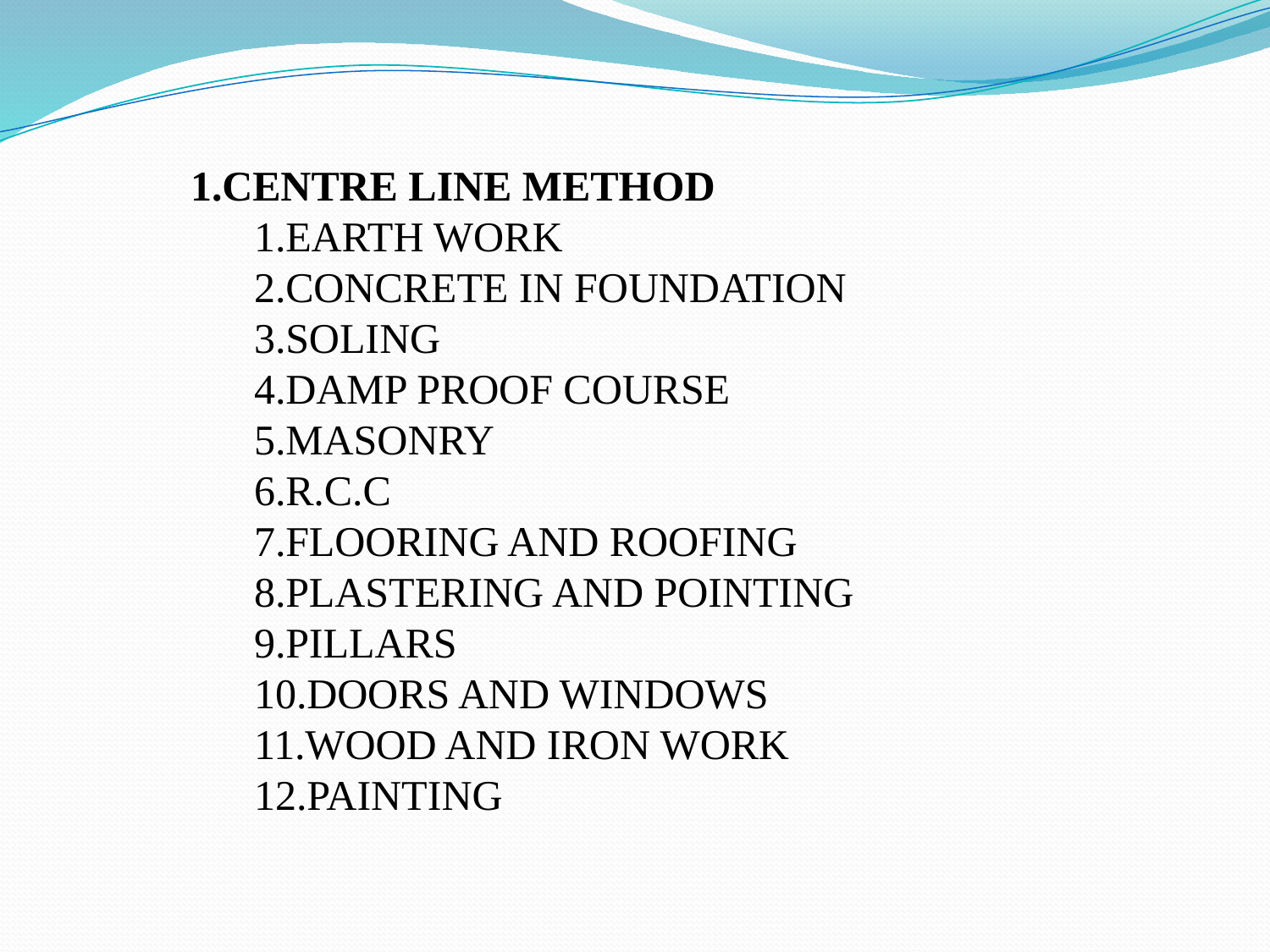

CENTRE LINE METHOD
EARTH WORK
CONCRETE IN FOUNDATION
SOLING
DAMP PROOF COURSE
MASONRY
R.C.C
FLOORING AND ROOFING
PLASTERING AND POINTING
PILLARS
DOORS AND WINDOWS
WOOD AND IRON WORK
PAINTING